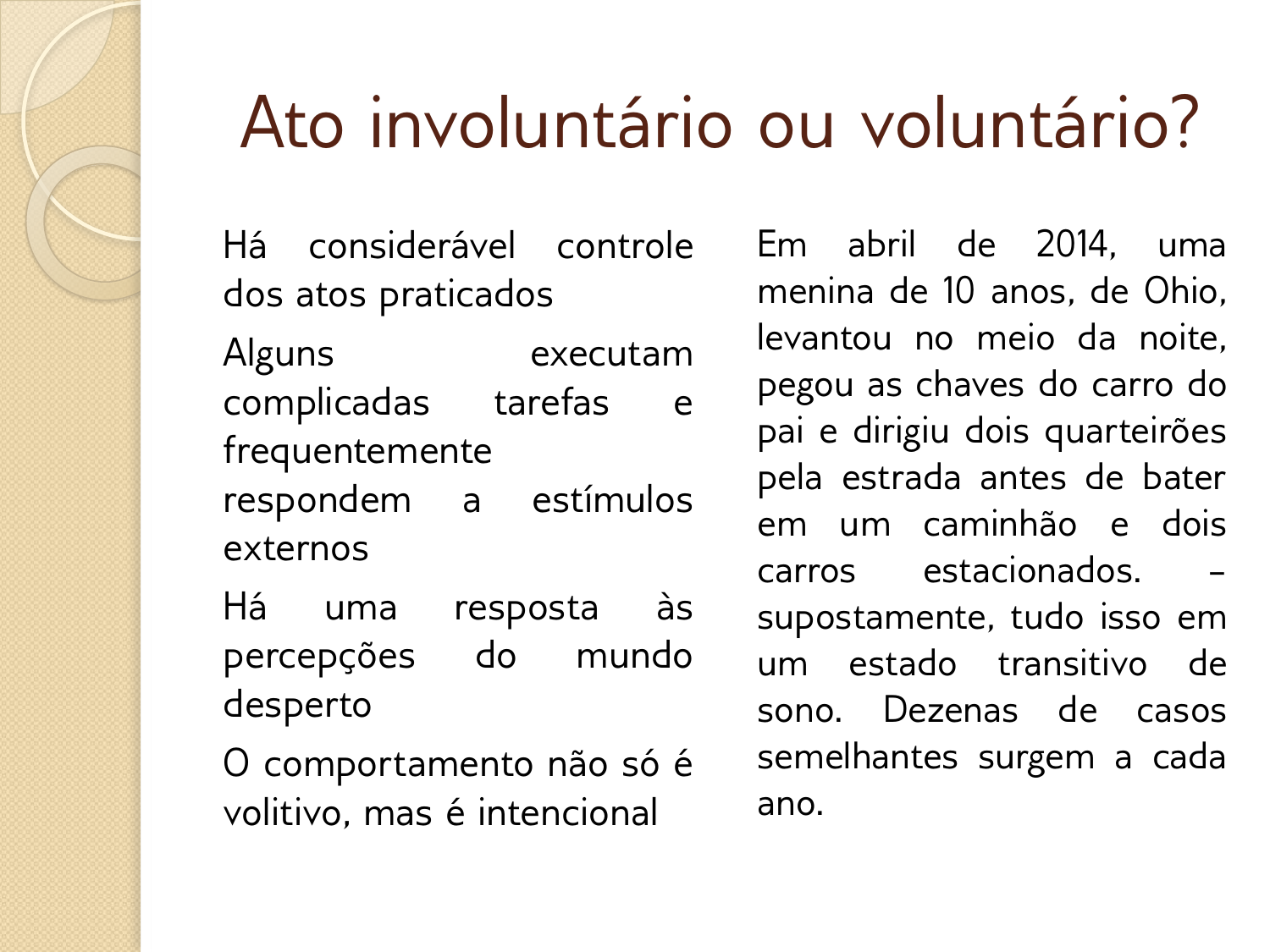

# Ato involuntário ou voluntário?
Há considerável controle dos atos praticados
Alguns executam complicadas tarefas e frequentemente respondem a estímulos externos
Há uma resposta às percepções do mundo desperto
O comportamento não só é volitivo, mas é intencional
Em abril de 2014, uma menina de 10 anos, de Ohio, levantou no meio da noite, pegou as chaves do carro do pai e dirigiu dois quarteirões pela estrada antes de bater em um caminhão e dois carros estacionados. – supostamente, tudo isso em um estado transitivo de sono. Dezenas de casos semelhantes surgem a cada ano.